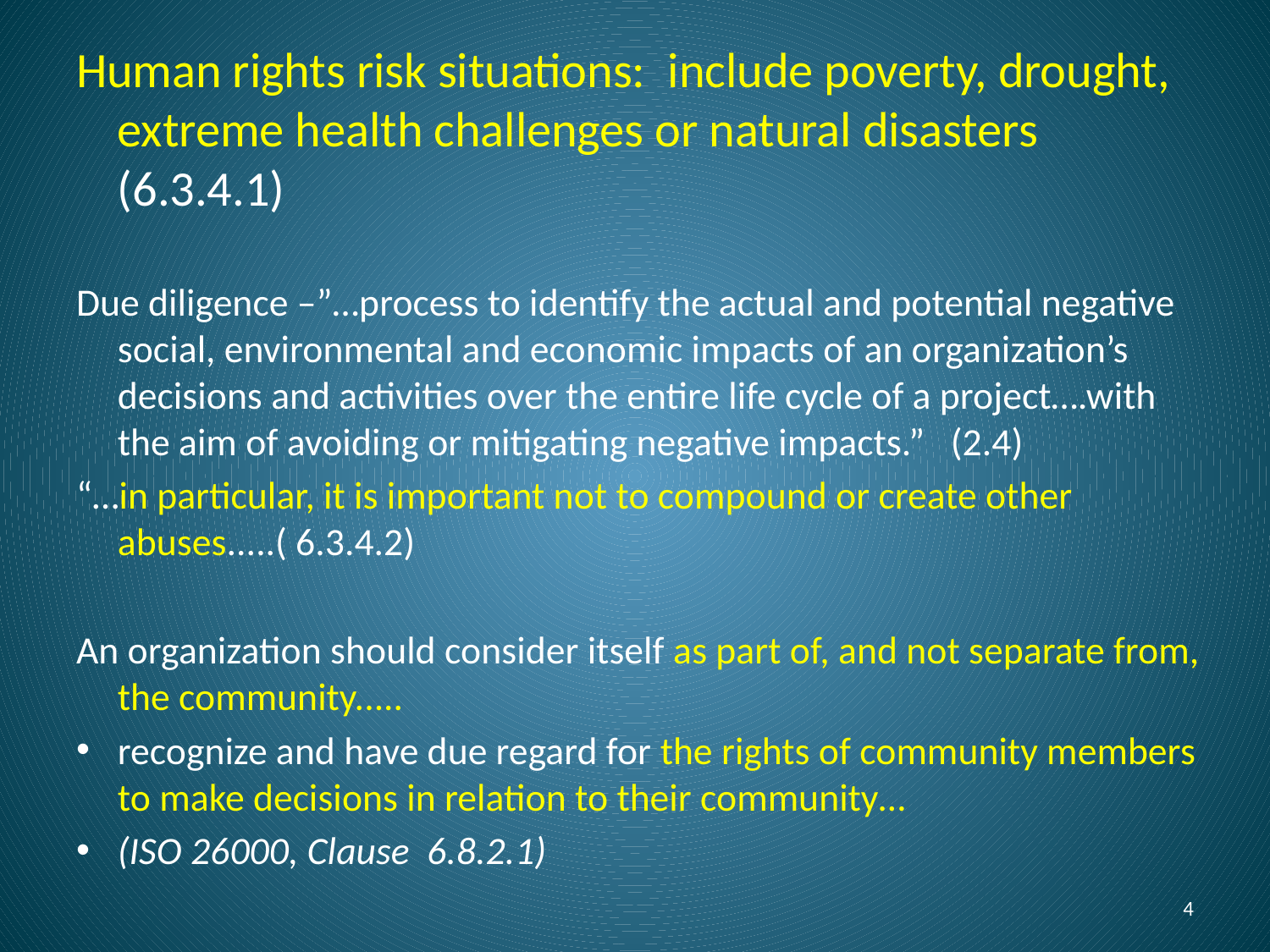

Human rights risk situations:  include poverty, drought, extreme health challenges or natural disasters  (6.3.4.1)

Due diligence –”…process to identify the actual and potential negative social, environmental and economic impacts of an organization’s decisions and activities over the entire life cycle of a project….with the aim of avoiding or mitigating negative impacts.”   (2.4)
“…in particular, it is important not to compound or create other abuses.....( 6.3.4.2)

An organization should consider itself as part of, and not separate from, the community.....
recognize and have due regard for the rights of community members to make decisions in relation to their community…
(ISO 26000, Clause  6.8.2.1)

4